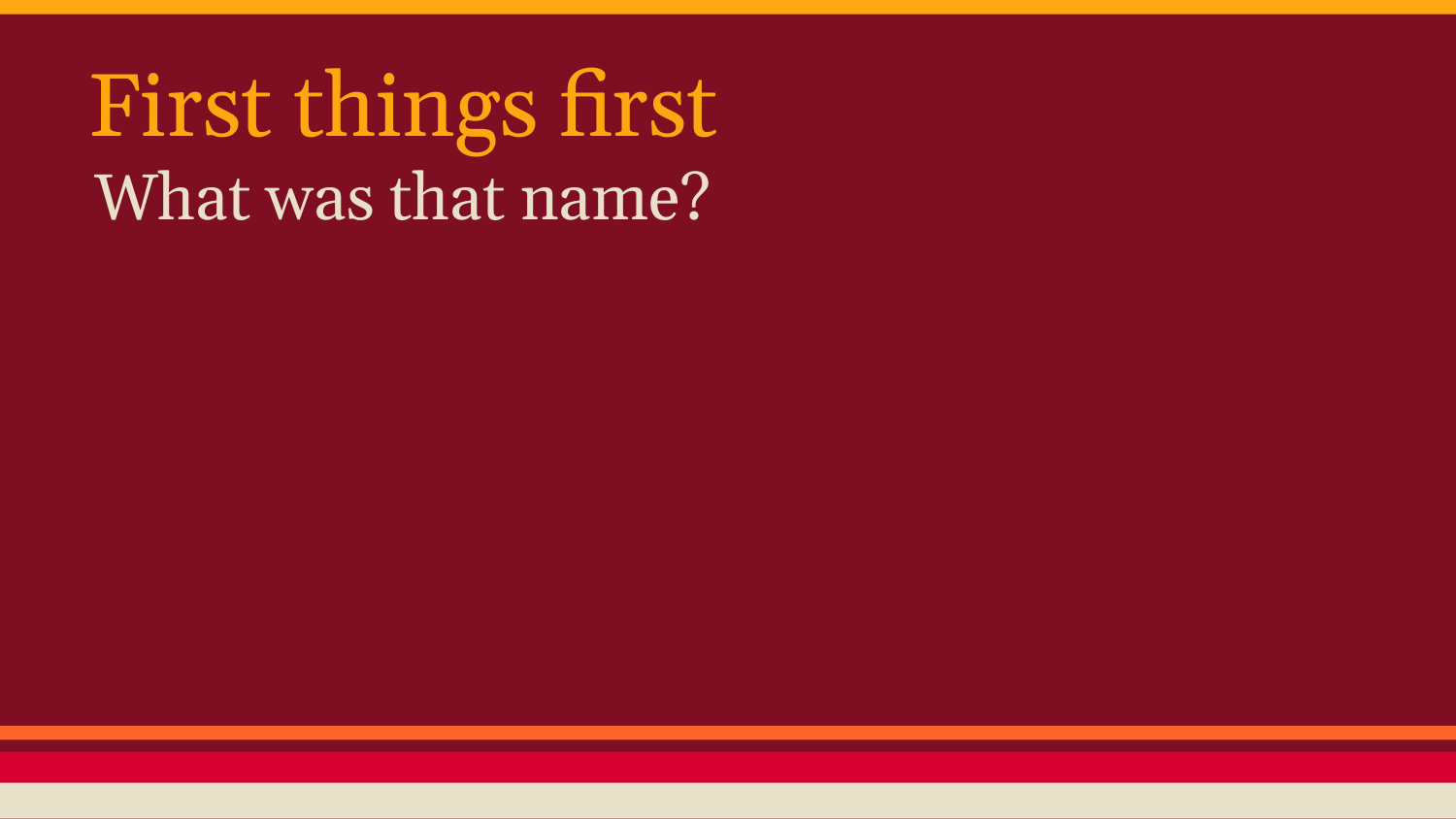

# First things first
What was that name?